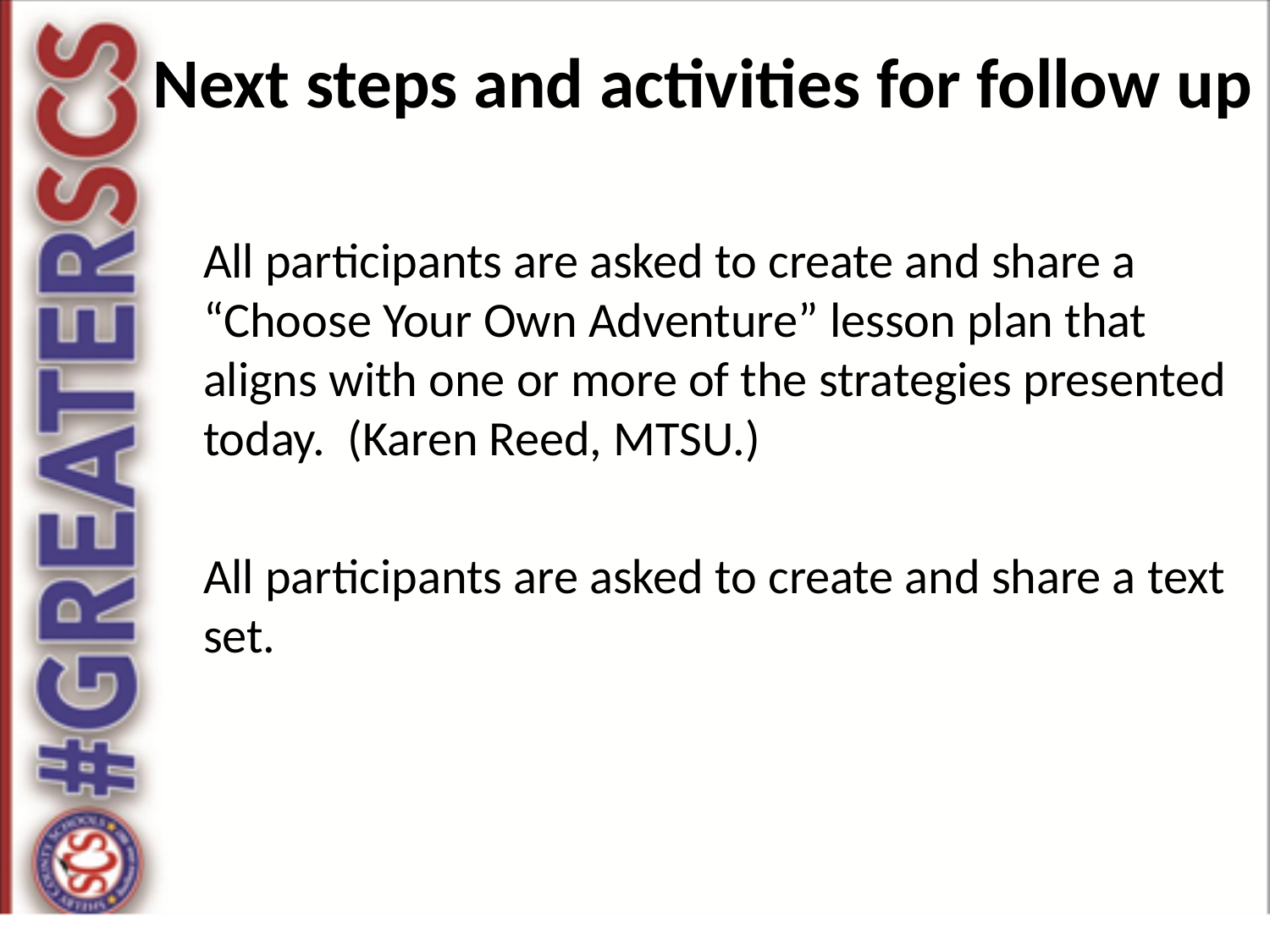

# Next steps and activities for follow up
All participants are asked to create and share a “Choose Your Own Adventure” lesson plan that aligns with one or more of the strategies presented today.  (Karen Reed, MTSU.)

All participants are asked to create and share a text set.